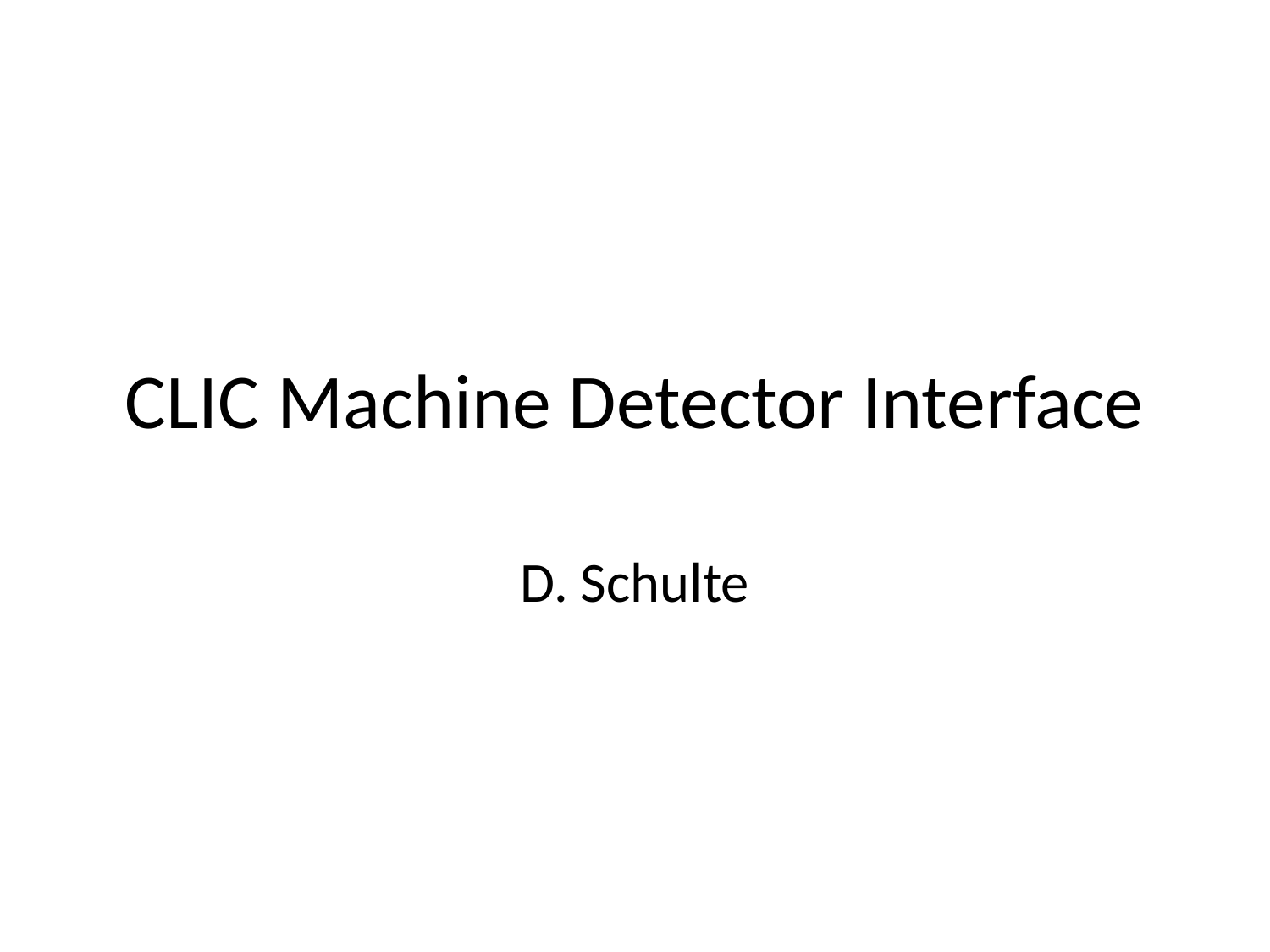

# CLIC Machine Detector Interface
D. Schulte